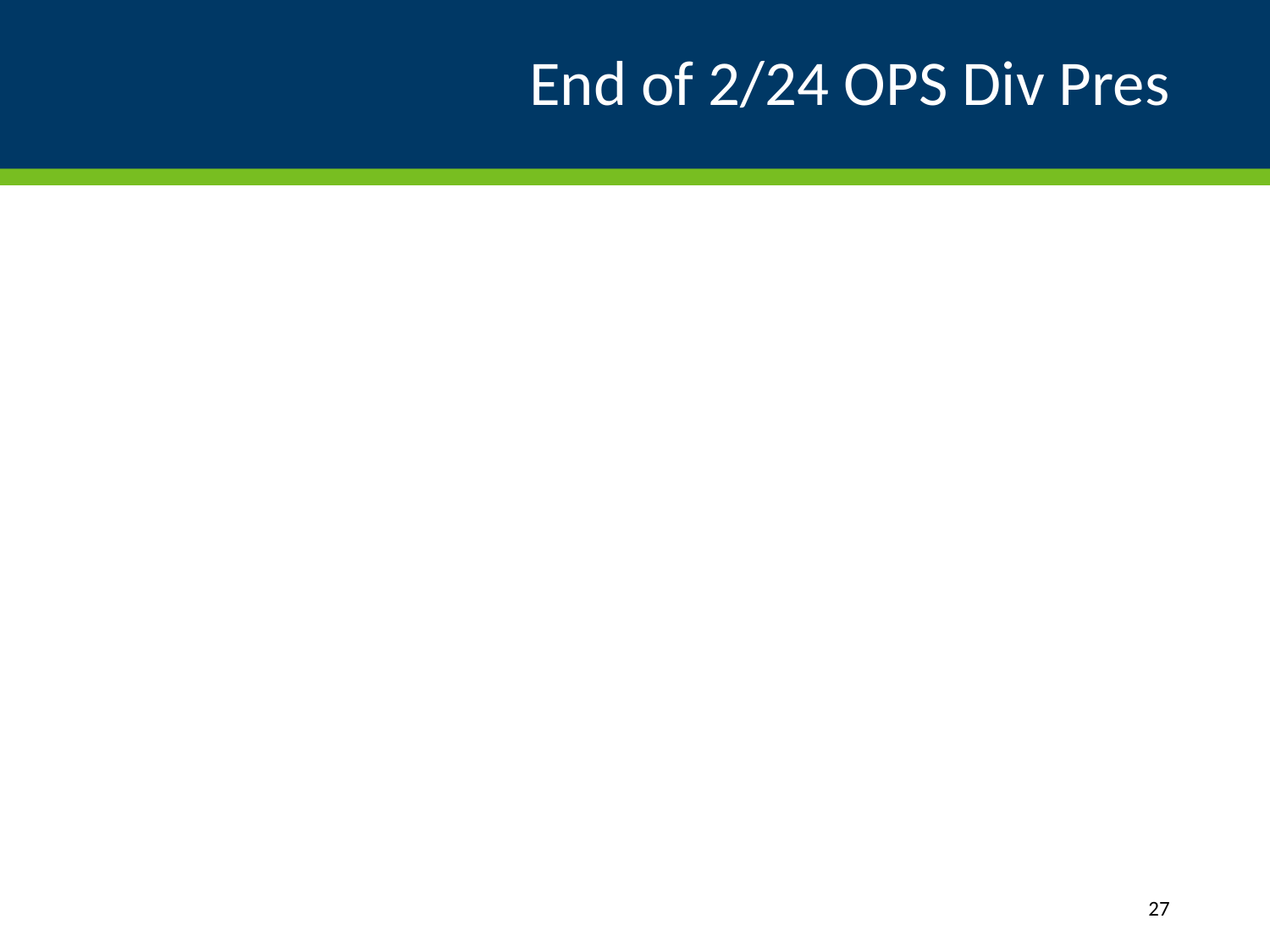

# End of 2/24 OPS Div Pres

27